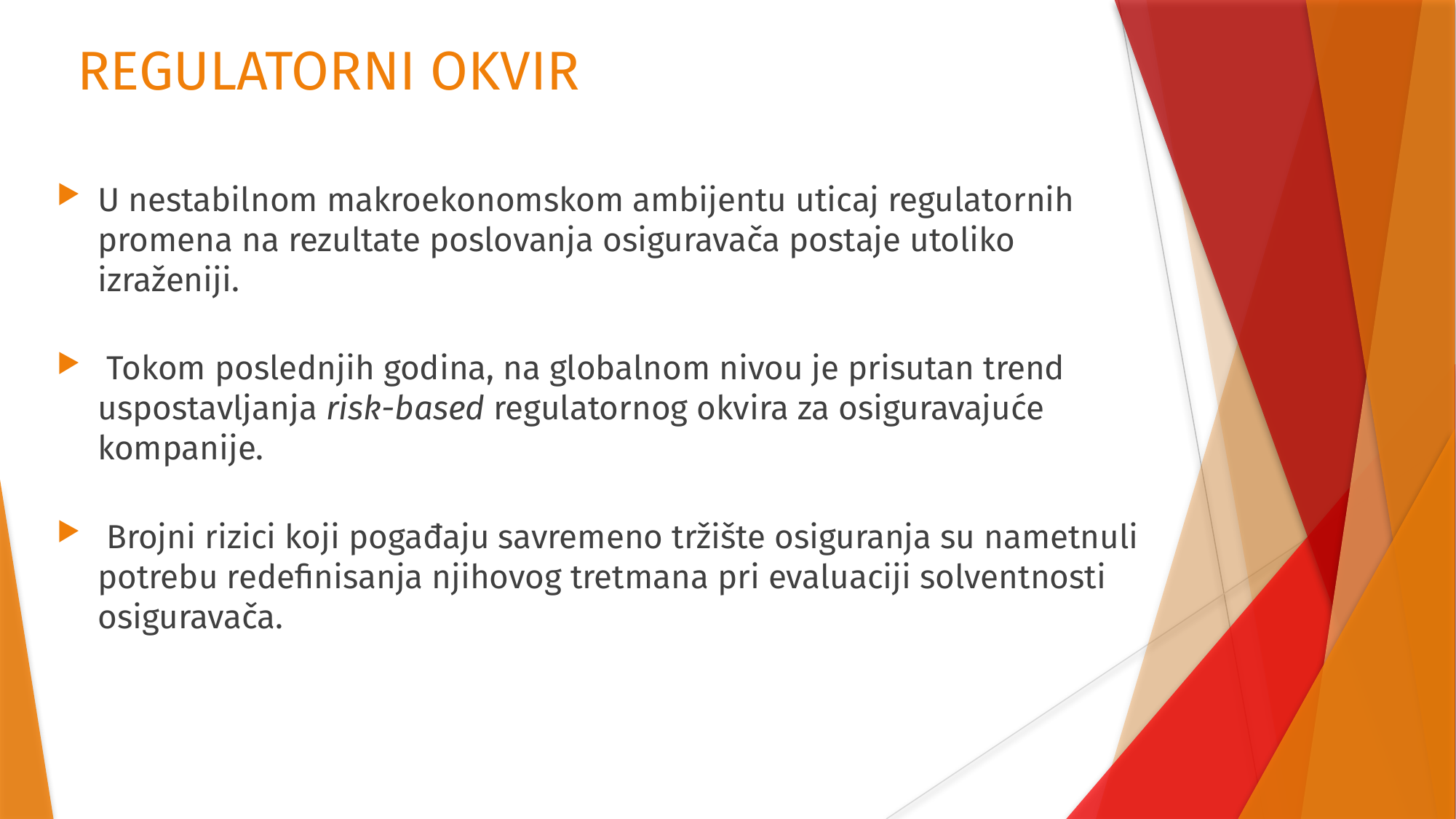

# REGULATORNI OKVIR
U nestabilnom makroekonomskom ambijentu uticaj regulatornih promena na rezultate poslovanja osiguravača postaje utoliko izraženiji.

 Tokom poslednjih godina, na globalnom nivou je prisutan trend uspostavljanja risk-based regulatornog okvira za osiguravajuće kompanije.

 Brojni rizici koji pogađaju savremeno tržište osiguranja su nametnuli potrebu redefinisanja njihovog tretmana pri evaluaciji solventnosti osiguravača.